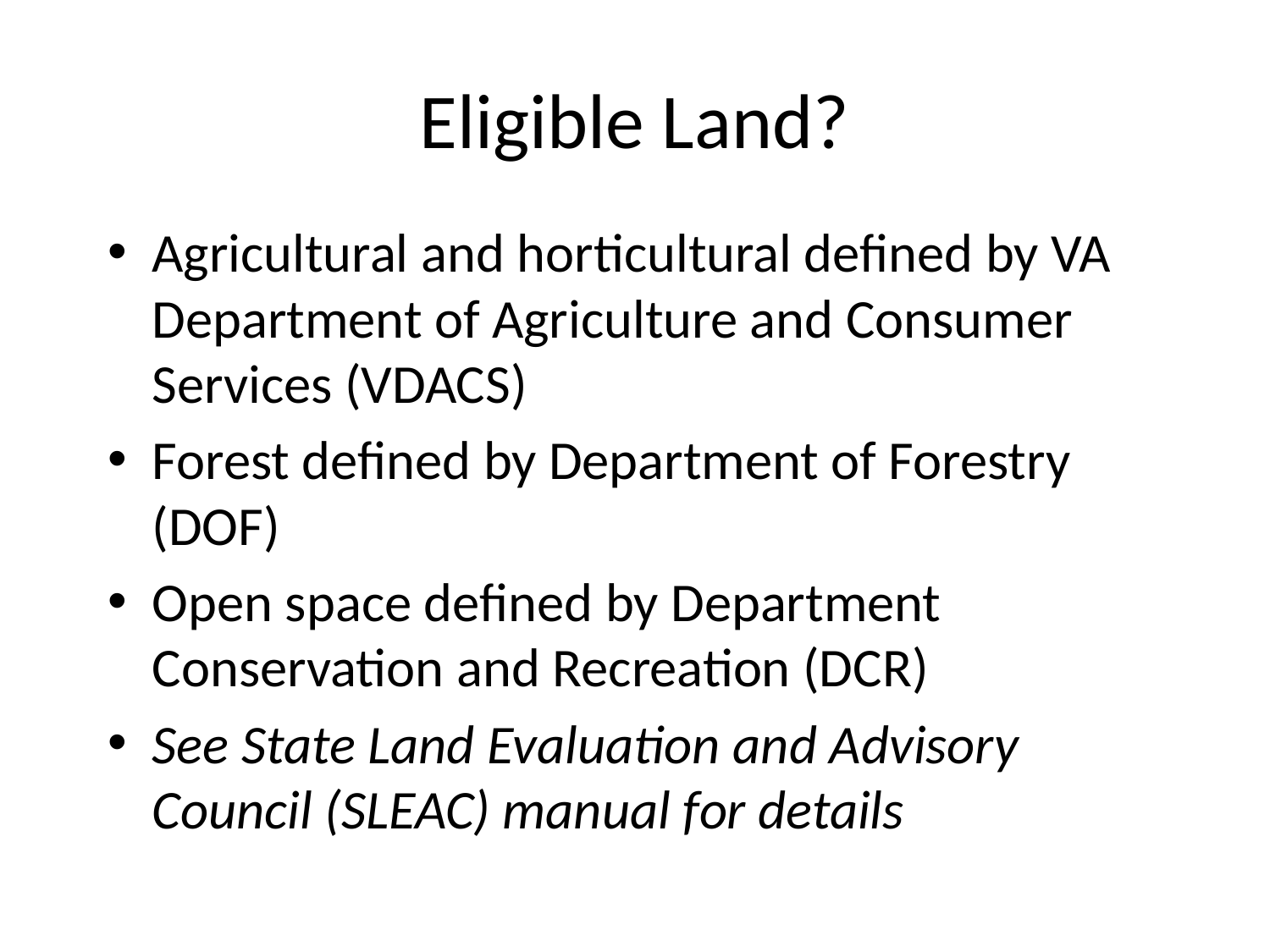

# Eligible Land?
Agricultural and horticultural defined by VA Department of Agriculture and Consumer Services (VDACS)
Forest defined by Department of Forestry (DOF)
Open space defined by Department Conservation and Recreation (DCR)
See State Land Evaluation and Advisory Council (SLEAC) manual for details